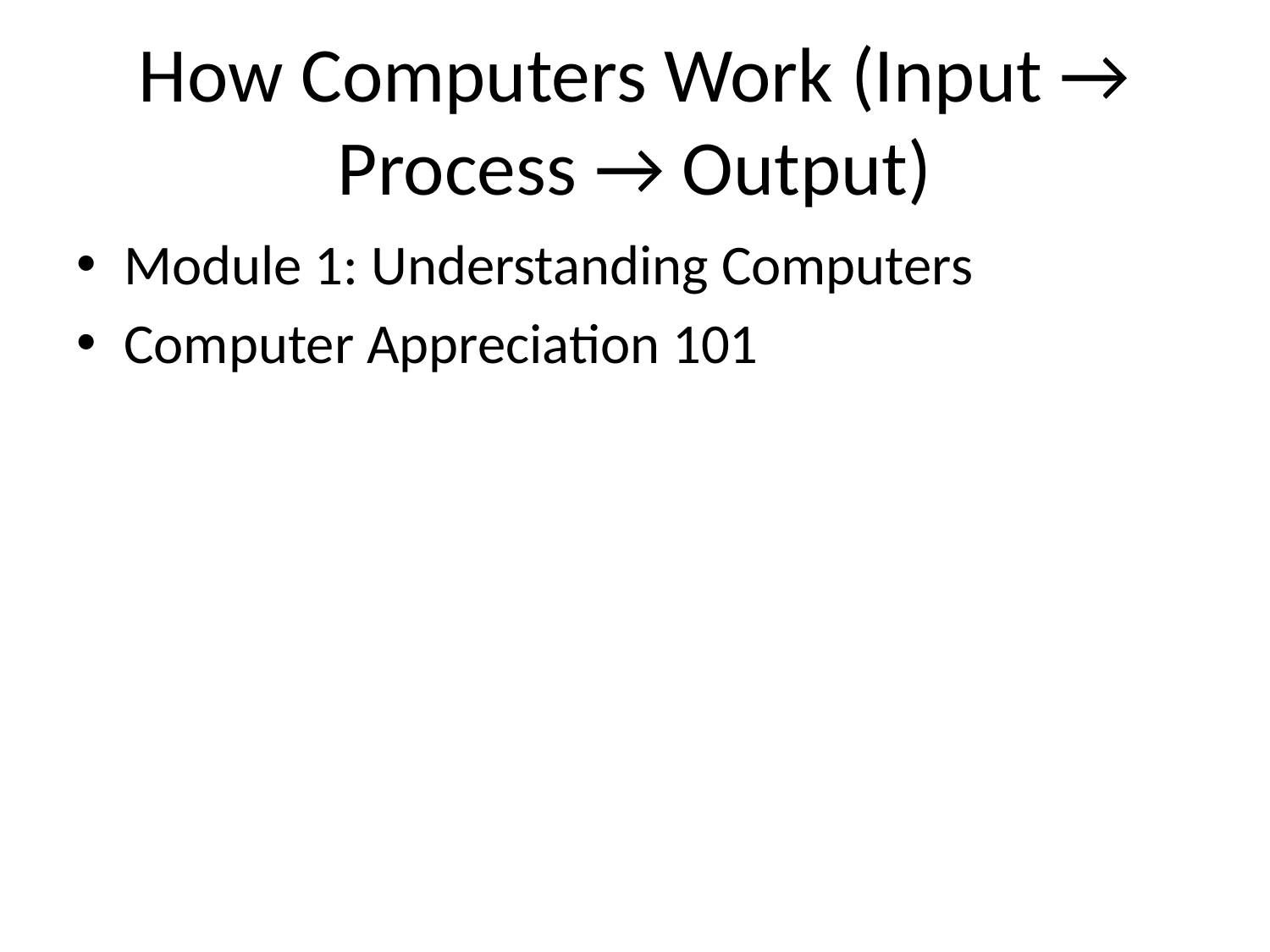

# How Computers Work (Input → Process → Output)
Module 1: Understanding Computers
Computer Appreciation 101